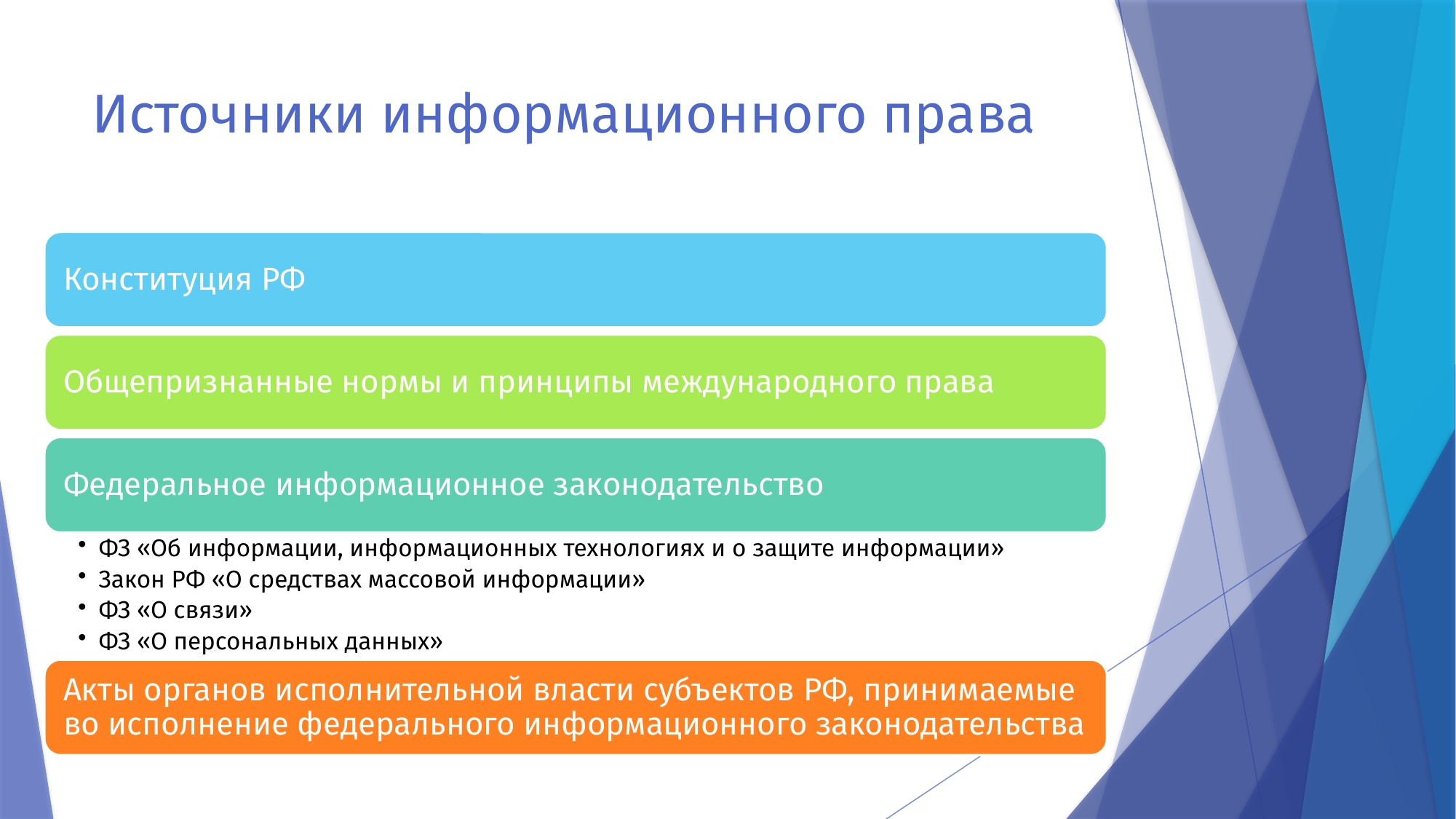

# Источники информационного права
Конституция РФ
Общепризнанные нормы и принципы международного права
Федеральное информационное законодательство
ФЗ «Об информации, информационных технологиях и о защите информации»
Закон РФ «О средствах массовой информации»
ФЗ «О связи»
ФЗ «О персональных данных»
Акты органов исполнительной власти субъектов РФ, принимаемые во исполнение федерального информационного законодательства